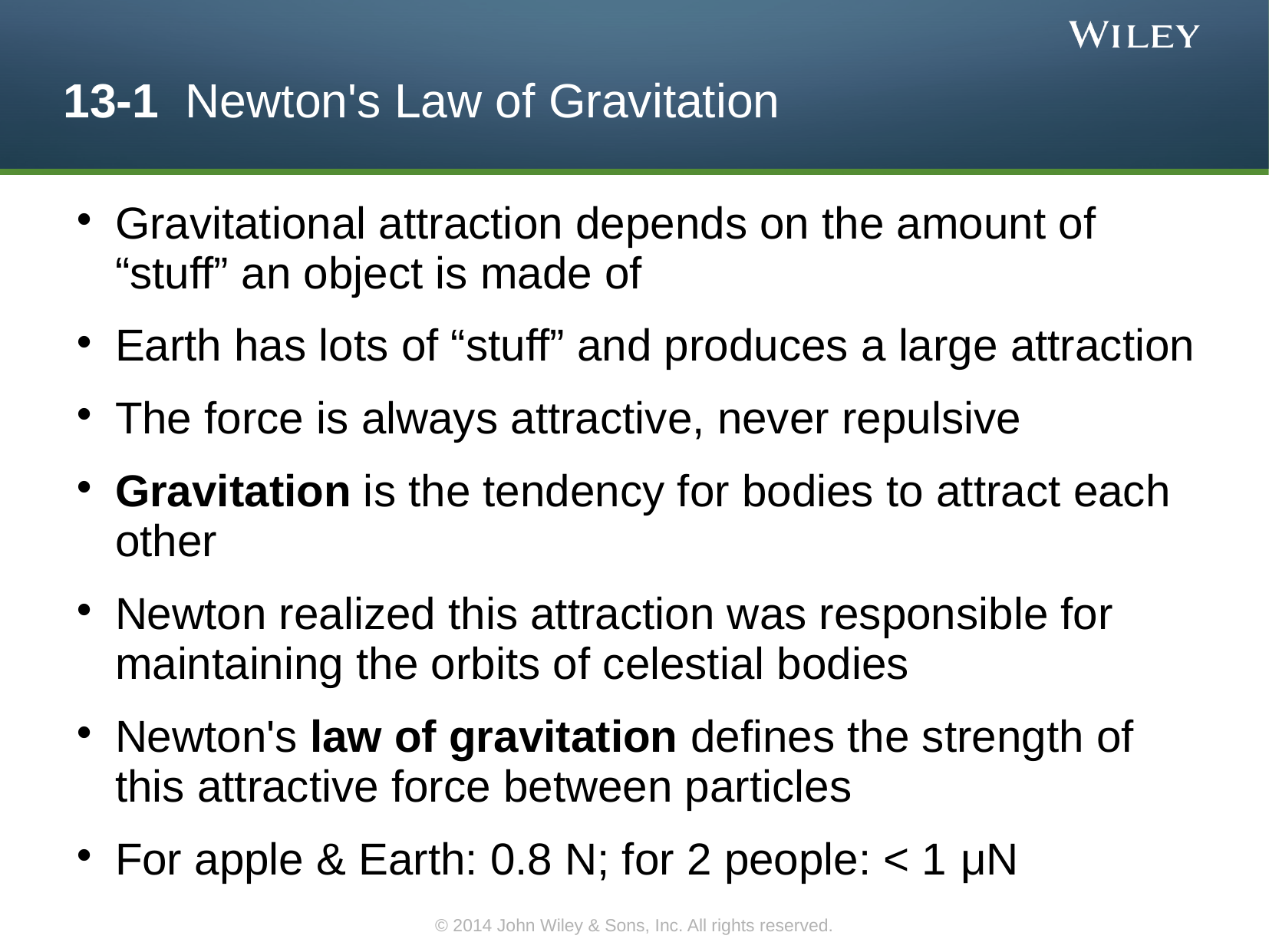

13-1  Newton's Law of Gravitation
Gravitational attraction depends on the amount of “stuff” an object is made of
Earth has lots of “stuff” and produces a large attraction
The force is always attractive, never repulsive
Gravitation is the tendency for bodies to attract each other
Newton realized this attraction was responsible for maintaining the orbits of celestial bodies
Newton's law of gravitation defines the strength of this attractive force between particles
For apple & Earth: 0.8 N; for 2 people: < 1 μN

© 2014 John Wiley & Sons, Inc. All rights reserved.